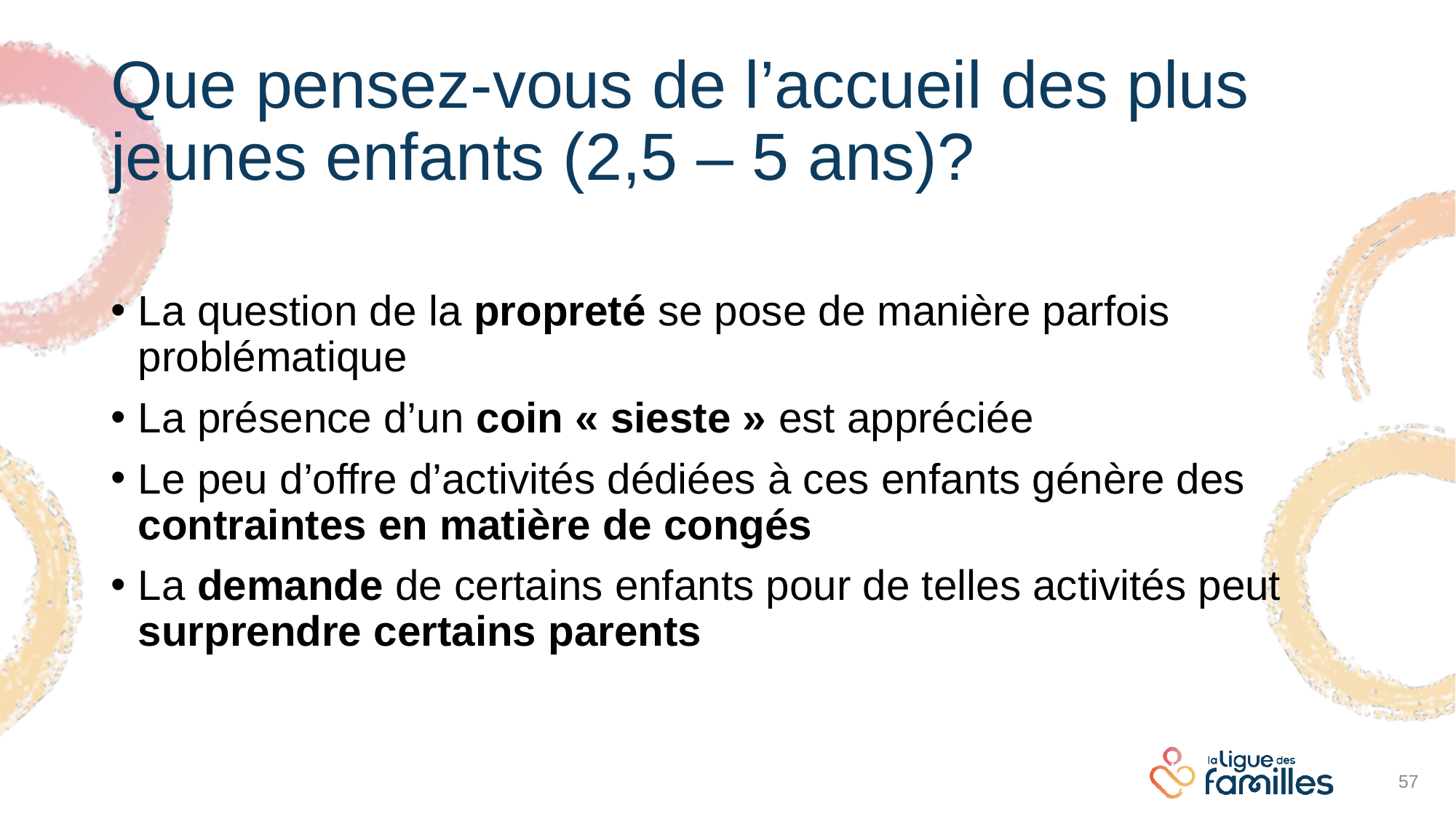

# Que pensez-vous de l’accueil des plus jeunes enfants (2,5 – 5 ans)?

La question de la propreté se pose de manière parfois problématique
La présence d’un coin « sieste » est appréciée
Le peu d’offre d’activités dédiées à ces enfants génère des contraintes en matière de congés
La demande de certains enfants pour de telles activités peut surprendre certains parents
57